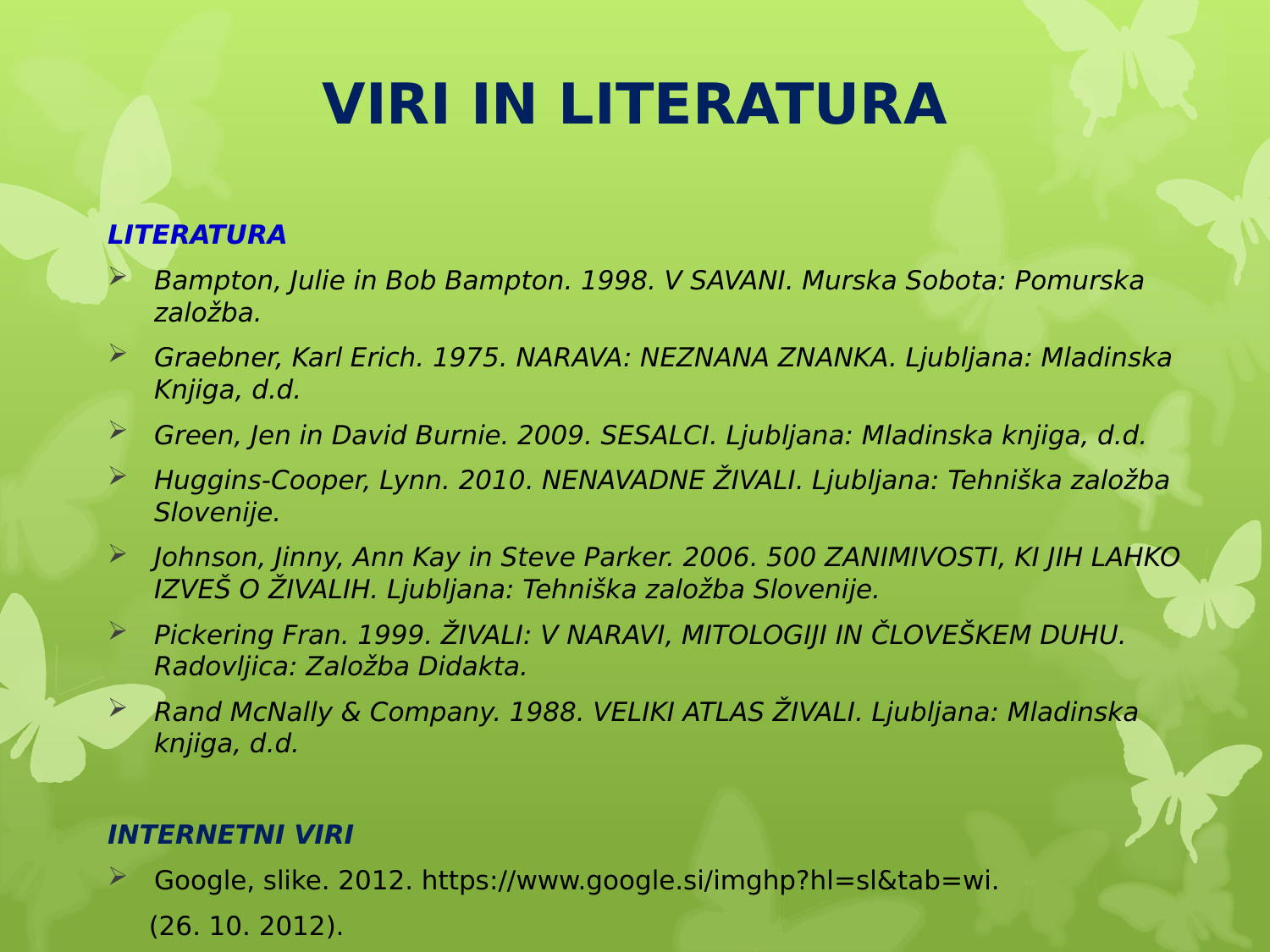

# VIRI IN LITERATURA

LITERATURA
Bampton, Julie in Bob Bampton. 1998. V SAVANI. Murska Sobota: Pomurska založba.
Graebner, Karl Erich. 1975. NARAVA: NEZNANA ZNANKA. Ljubljana: Mladinska Knjiga, d.d.
Green, Jen in David Burnie. 2009. SESALCI. Ljubljana: Mladinska knjiga, d.d.
Huggins-Cooper, Lynn. 2010. NENAVADNE ŽIVALI. Ljubljana: Tehniška založba Slovenije.
Johnson, Jinny, Ann Kay in Steve Parker. 2006. 500 ZANIMIVOSTI, KI JIH LAHKO IZVEŠ O ŽIVALIH. Ljubljana: Tehniška založba Slovenije.
Pickering Fran. 1999. ŽIVALI: V NARAVI, MITOLOGIJI IN ČLOVEŠKEM DUHU. Radovljica: Založba Didakta.
Rand McNally & Company. 1988. VELIKI ATLAS ŽIVALI. Ljubljana: Mladinska knjiga, d.d.

INTERNETNI VIRI
Google, slike. 2012. https://www.google.si/imghp?hl=sl&tab=wi.
     (26. 10. 2012).